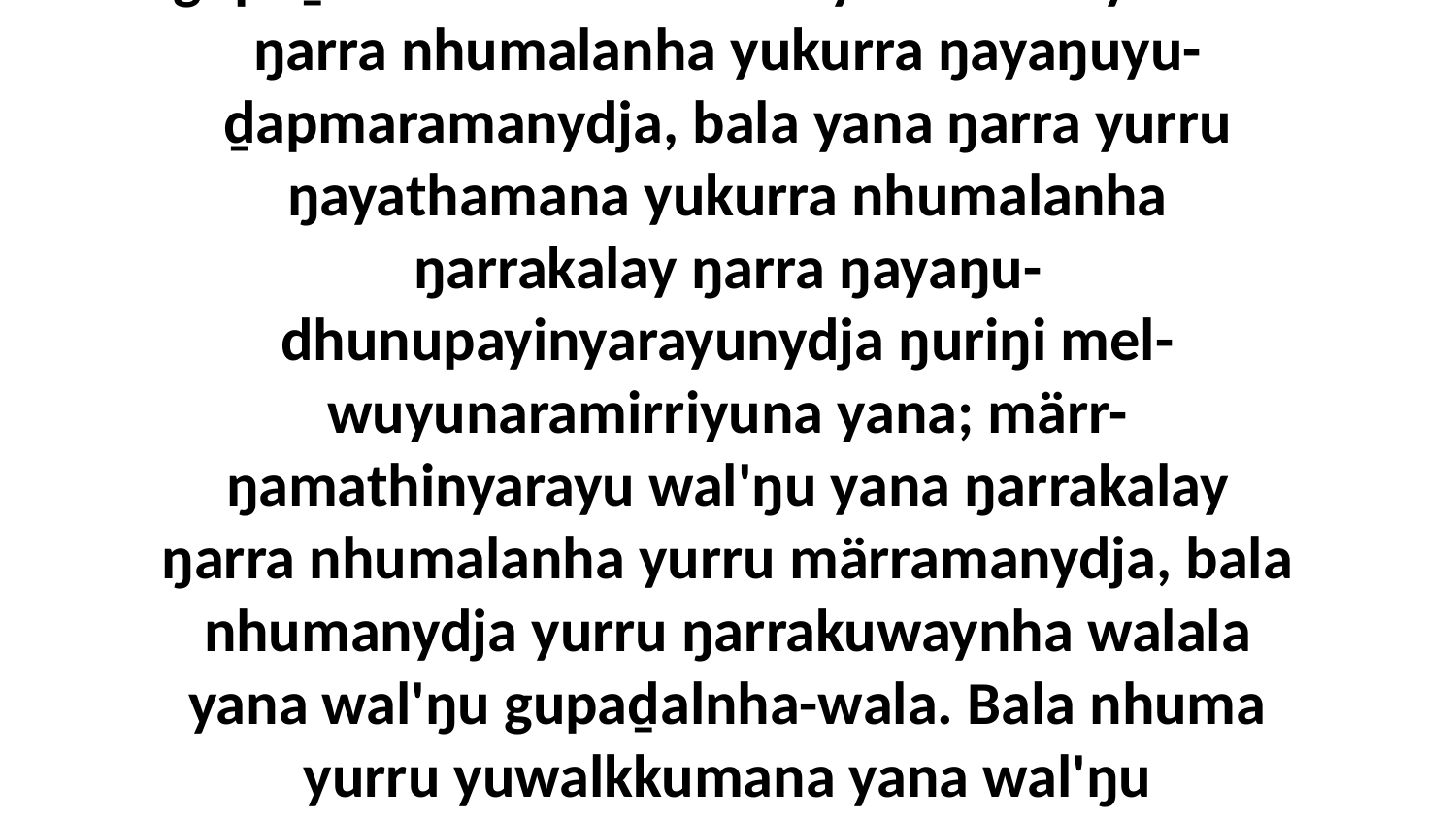

19-20 Ga nhuma Yitjuralpuyŋunydja yolŋu walala yurru ŋarrakuwaynha yana dhäyka gupaḏalnha-wala. Yuwalk yana märr-yuwalk ŋarra nhumalanha yukurra ŋayaŋuyu-ḏapmaramanydja, bala yana ŋarra yurru ŋayathamana yukurra nhumalanha ŋarrakalay ŋarra ŋayaŋu-dhunupayinyarayunydja ŋuriŋi mel-wuyunaramirriyuna yana; märr-ŋamathinyarayu wal'ŋu yana ŋarrakalay ŋarra nhumalanha yurru märramanydja, bala nhumanydja yurru ŋarrakuwaynha walala yana wal'ŋu gupaḏalnha-wala. Bala nhuma yurru yuwalkkumana yana wal'ŋu marŋgiyirrinydja ŋarraku, ŋunhi ŋarranydja nhumalaŋgu Garray Godnha.” Ga bitjarra ŋayi Garray waŋananydja yukurrana.